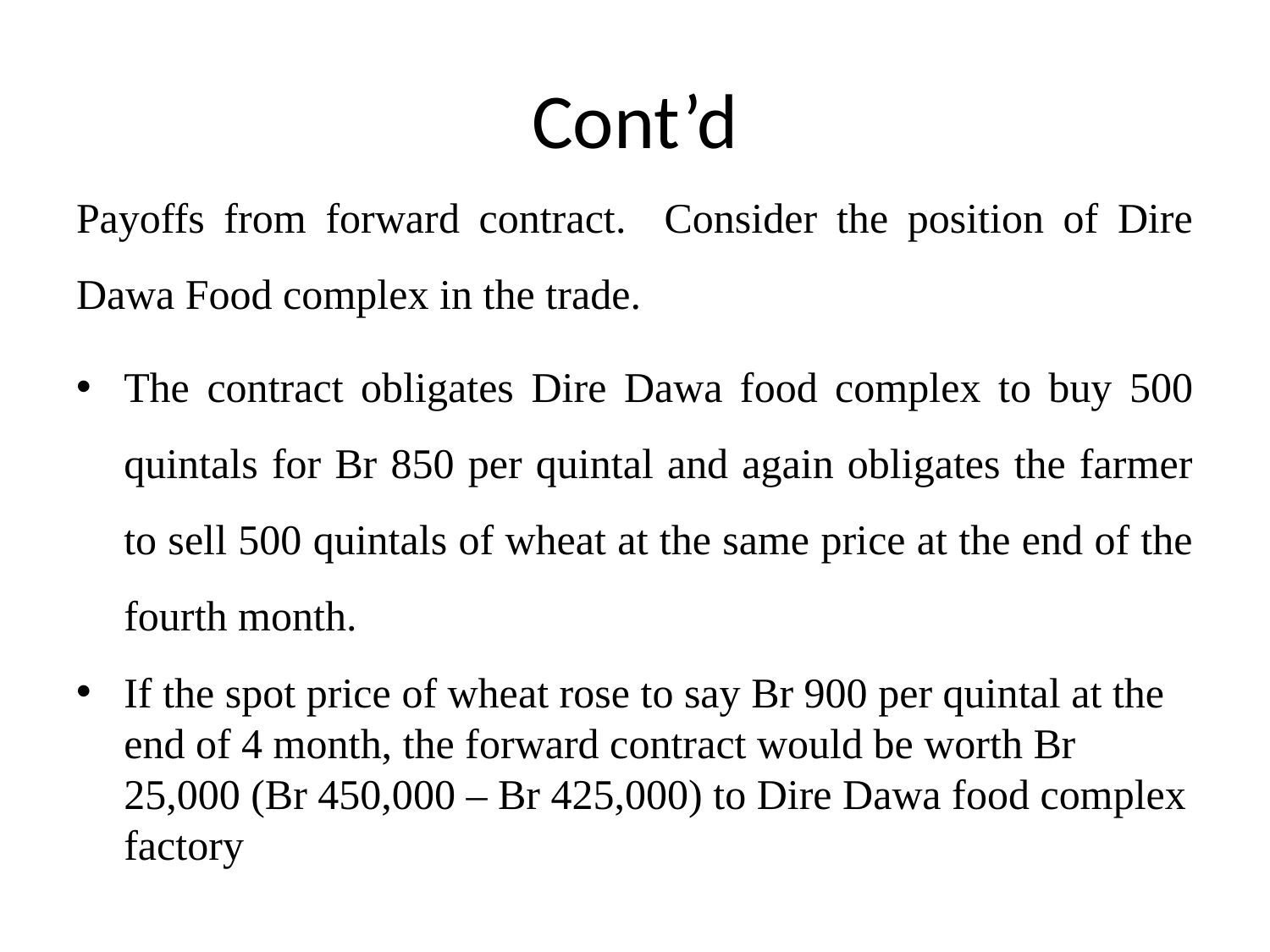

# Cont’d
Payoffs from forward contract.  Consider the position of Dire Dawa Food complex in the trade.
The contract obligates Dire Dawa food complex to buy 500 quintals for Br 850 per quintal and again obligates the farmer to sell 500 quintals of wheat at the same price at the end of the fourth month.
If the spot price of wheat rose to say Br 900 per quintal at the end of 4 month, the forward contract would be worth Br 25,000 (Br 450,000 – Br 425,000) to Dire Dawa food complex factory